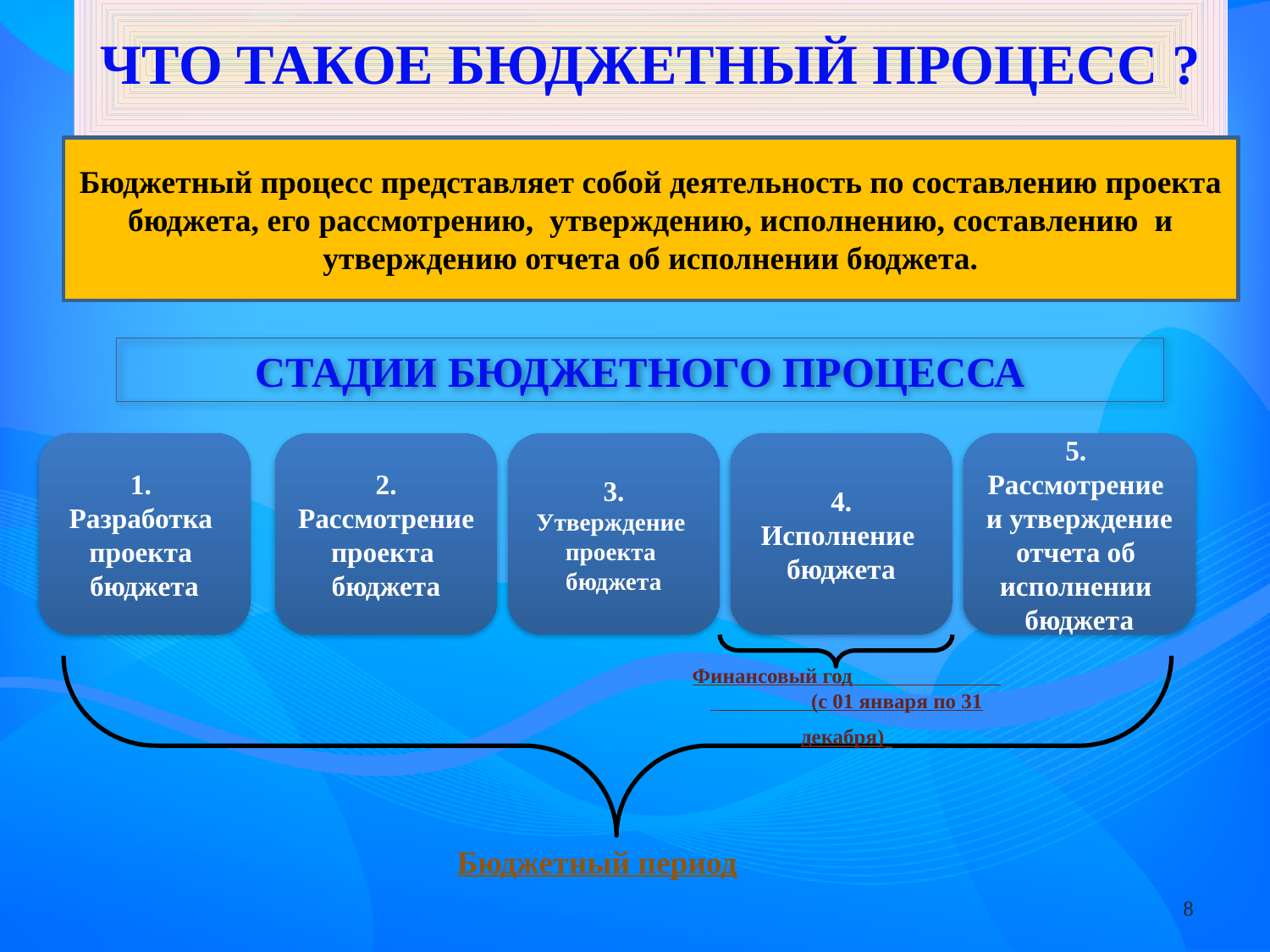

# ЧТО ТАКОЕ БЮДЖЕТНЫЙ ПРОЦЕСС ?
Бюджетный процесс представляет собой деятельность по составлению проекта бюджета, его рассмотрению,  утверждению, исполнению, составлению  и утверждению отчета об исполнении бюджета.

СТАДИИ БЮДЖЕТНОГО ПРОЦЕССА
1.
Разработка
проекта
бюджета
2. Рассмотрение
проекта
бюджета
3. Утверждение
проекта
бюджета
4. Исполнение
бюджета
5.
Рассмотрение
и утверждение
отчета об
исполнении
бюджета

Финансовый год                                                (с 01 января по 31 декабря)
Бюджетный период
8